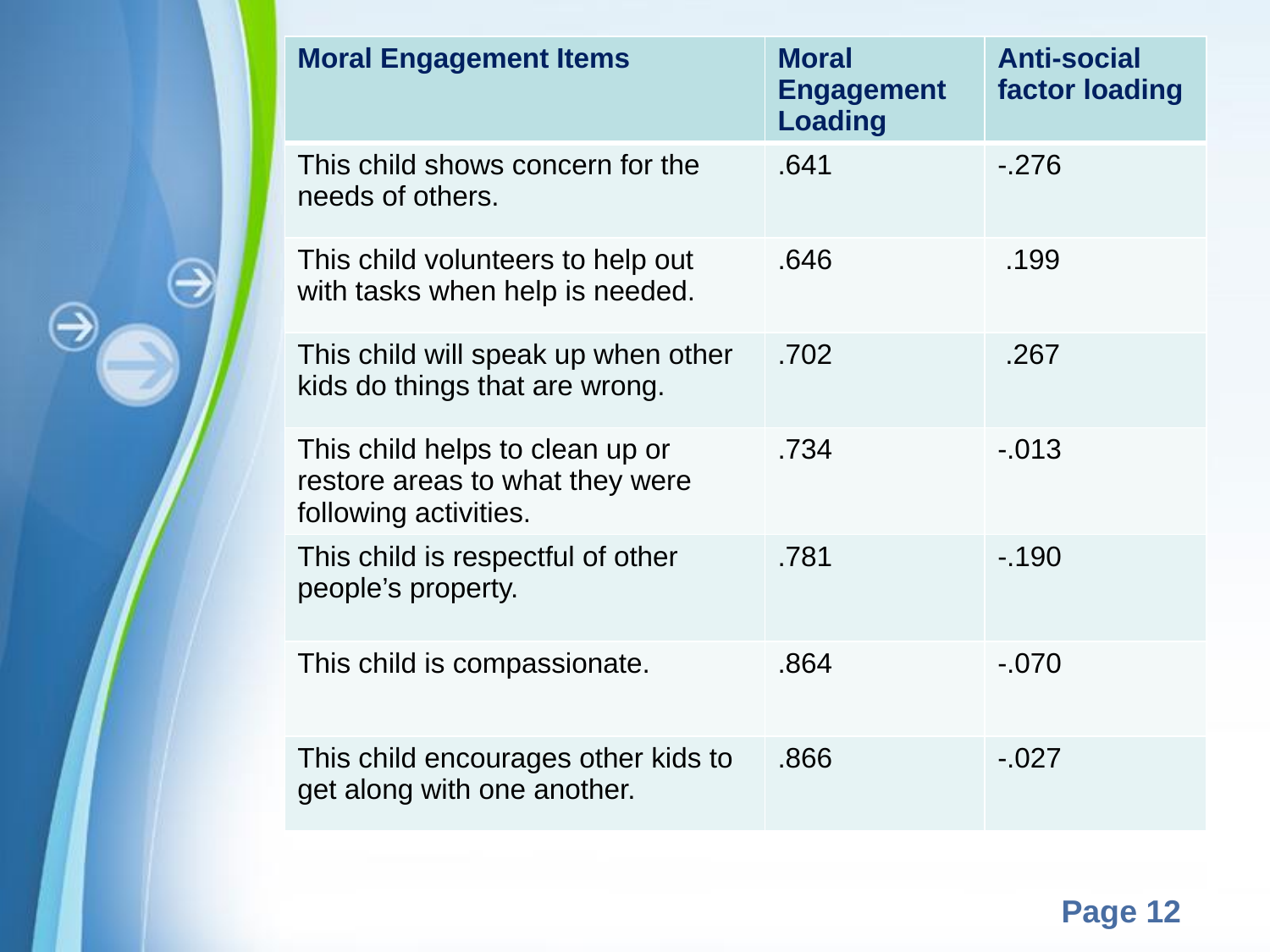

| Moral Engagement Items | Moral Engagement Loading | Anti-social factor loading |
| --- | --- | --- |
| This child shows concern for the needs of others. | .641 | -.276 |
| This child volunteers to help out with tasks when help is needed. | .646 | .199 |
| This child will speak up when other kids do things that are wrong. | .702 | .267 |
| This child helps to clean up or restore areas to what they were following activities. | .734 | -.013 |
| This child is respectful of other people’s property. | .781 | -.190 |
| This child is compassionate. | .864 | -.070 |
| This child encourages other kids to get along with one another. | .866 | -.027 |